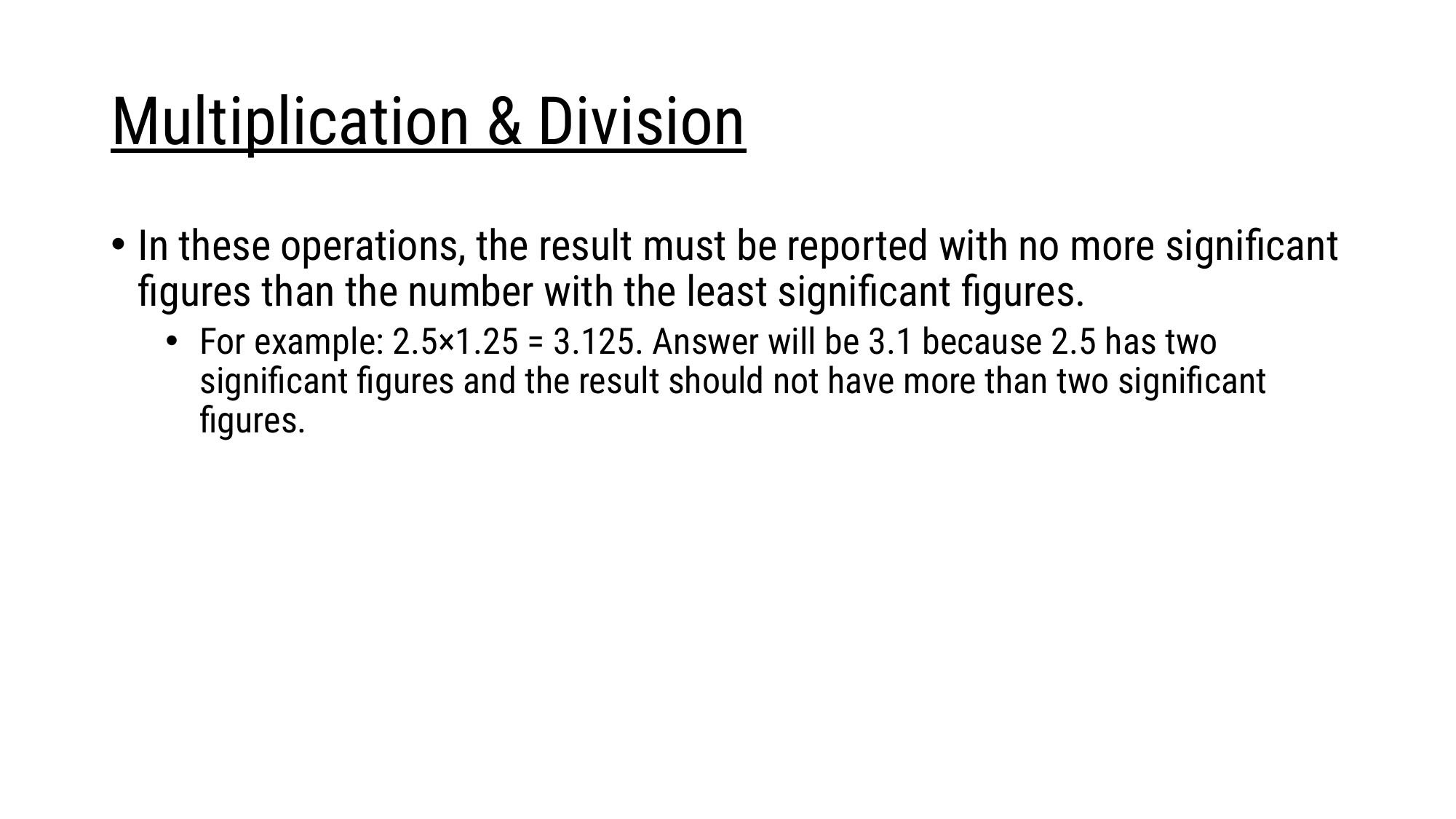

# Multiplication & Division
In these operations, the result must be reported with no more significant figures than the number with the least significant figures.
For example: 2.5×1.25 = 3.125. Answer will be 3.1 because 2.5 has two significant figures and the result should not have more than two significant figures.